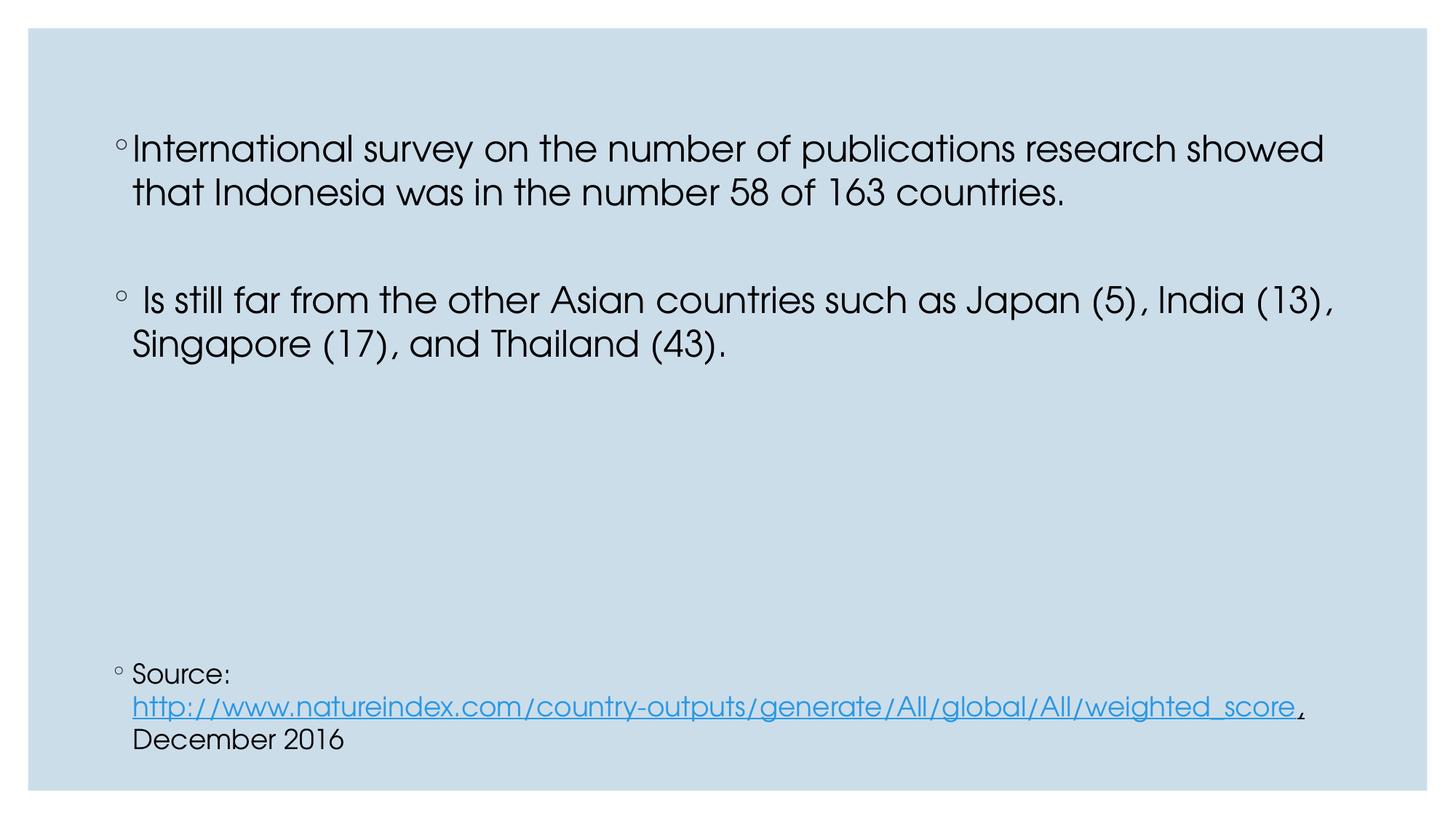

International survey on the number of publications research showed that Indonesia was in the number 58 of 163 countries.

 Is still far from the other Asian countries such as Japan (5), India (13), Singapore (17), and Thailand (43).

Source: http://www.natureindex.com/country-outputs/generate/All/global/All/weighted_score, December 2016